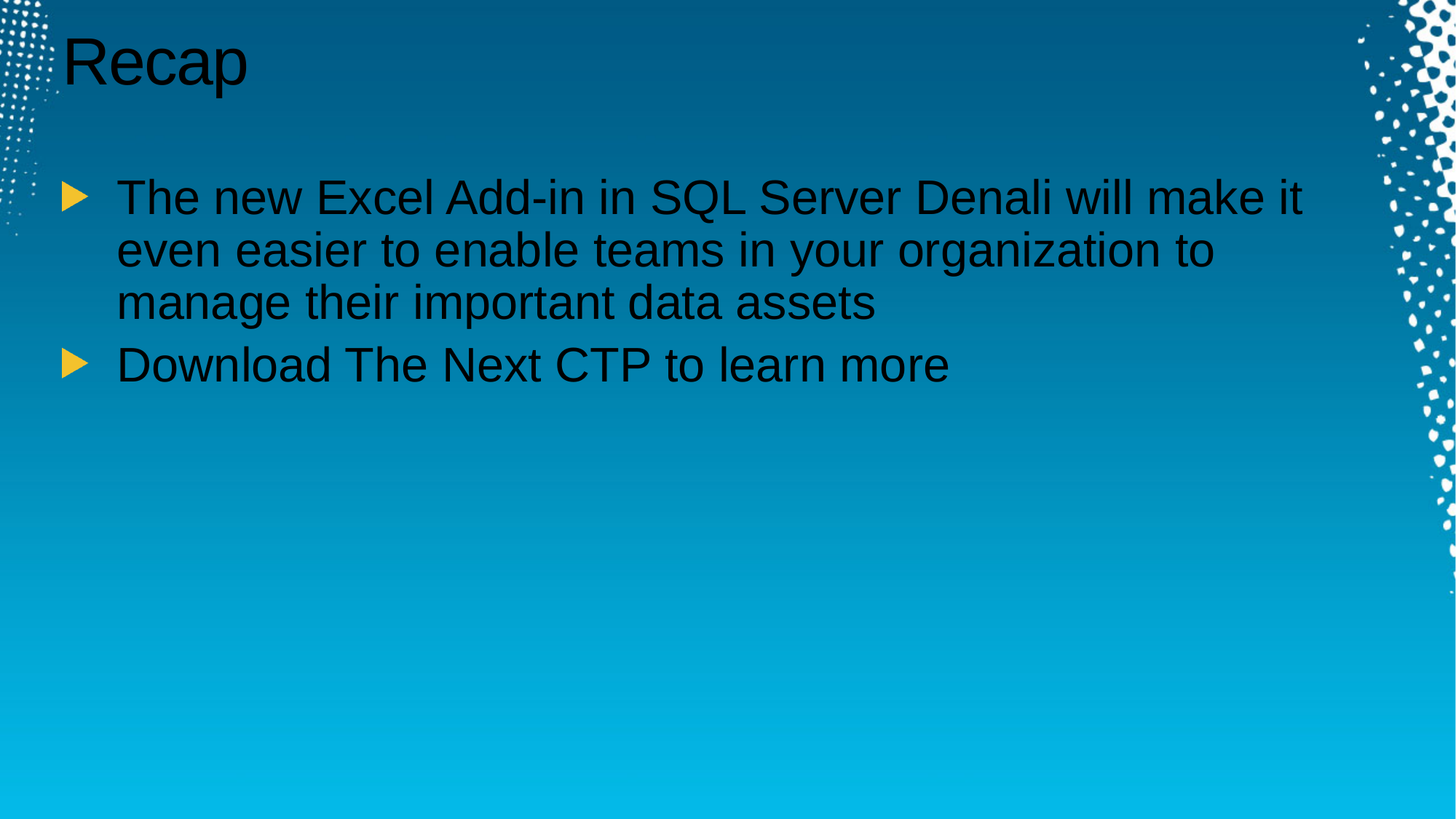

# Recap
The new Excel Add-in in SQL Server Denali will make it even easier to enable teams in your organization to manage their important data assets
Download The Next CTP to learn more